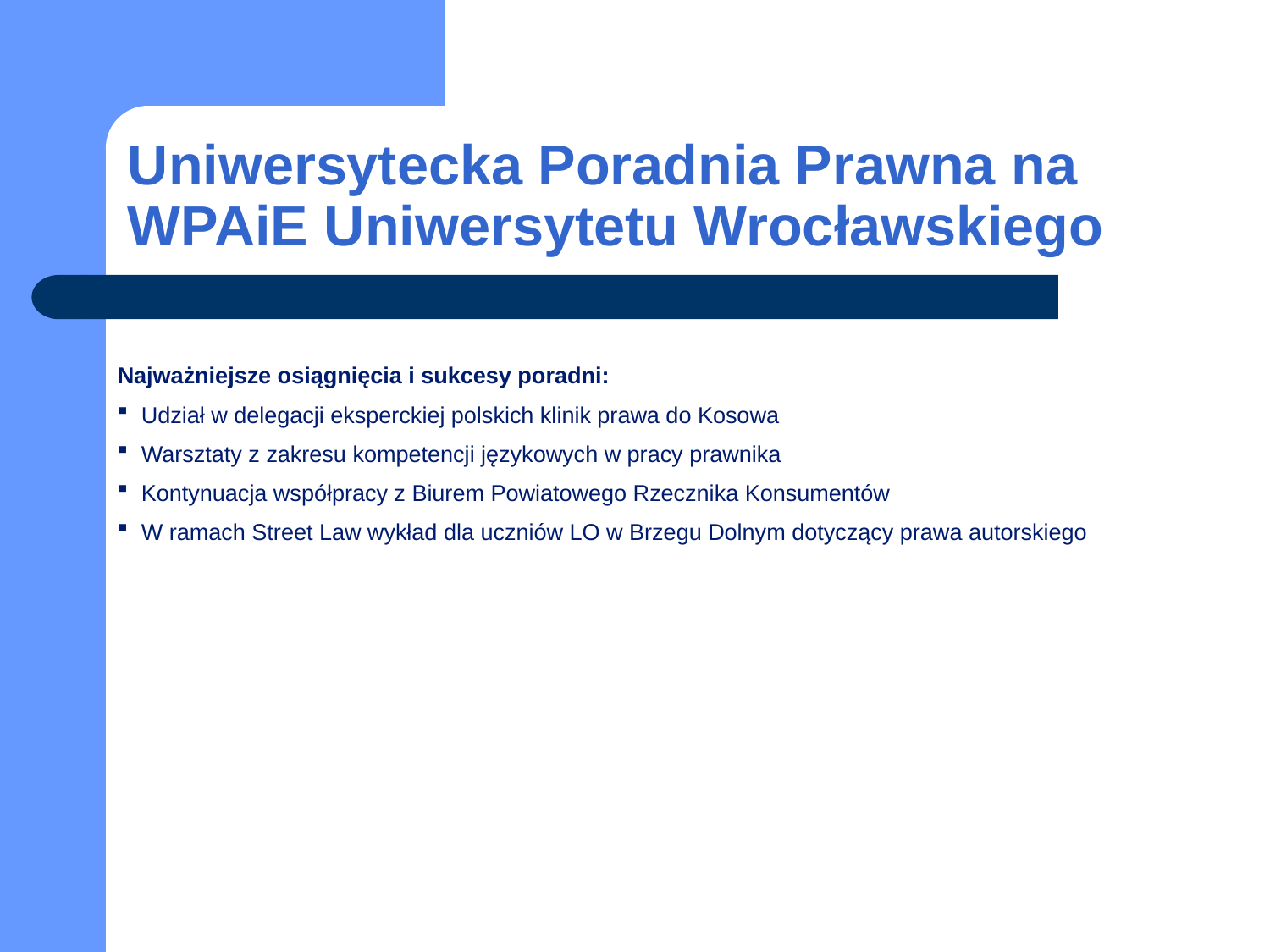

# Uniwersytecka Poradnia Prawna na WPAiE Uniwersytetu Wrocławskiego

Najważniejsze osiągnięcia i sukcesy poradni:
Udział w delegacji eksperckiej polskich klinik prawa do Kosowa
Warsztaty z zakresu kompetencji językowych w pracy prawnika
Kontynuacja współpracy z Biurem Powiatowego Rzecznika Konsumentów
W ramach Street Law wykład dla uczniów LO w Brzegu Dolnym dotyczący prawa autorskiego